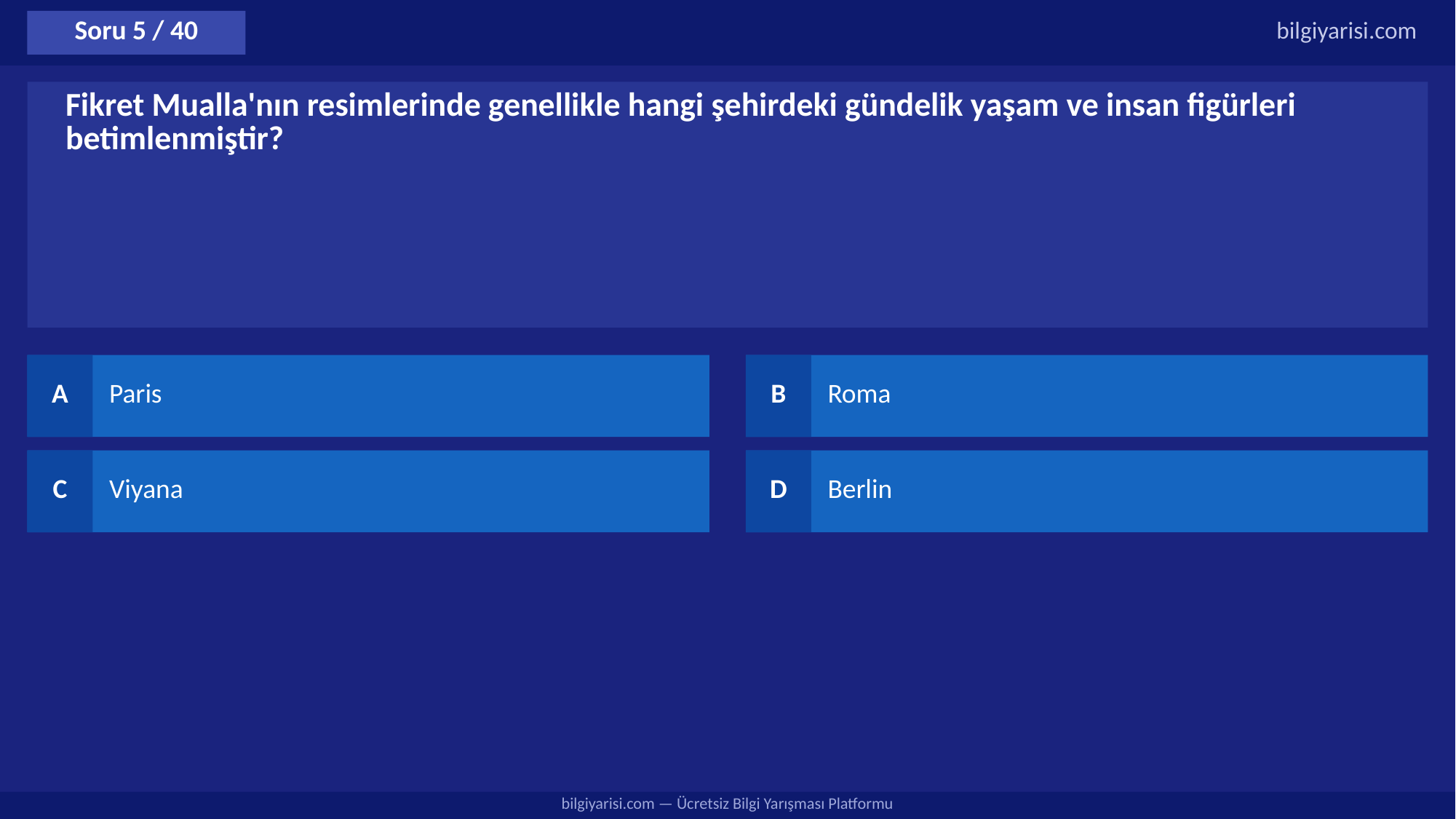

Soru 5 / 40
bilgiyarisi.com

Fikret Mualla'nın resimlerinde genellikle hangi şehirdeki gündelik yaşam ve insan figürleri betimlenmiştir?

A
Paris

B
Roma

C
Viyana

D
Berlin
bilgiyarisi.com — Ücretsiz Bilgi Yarışması Platformu